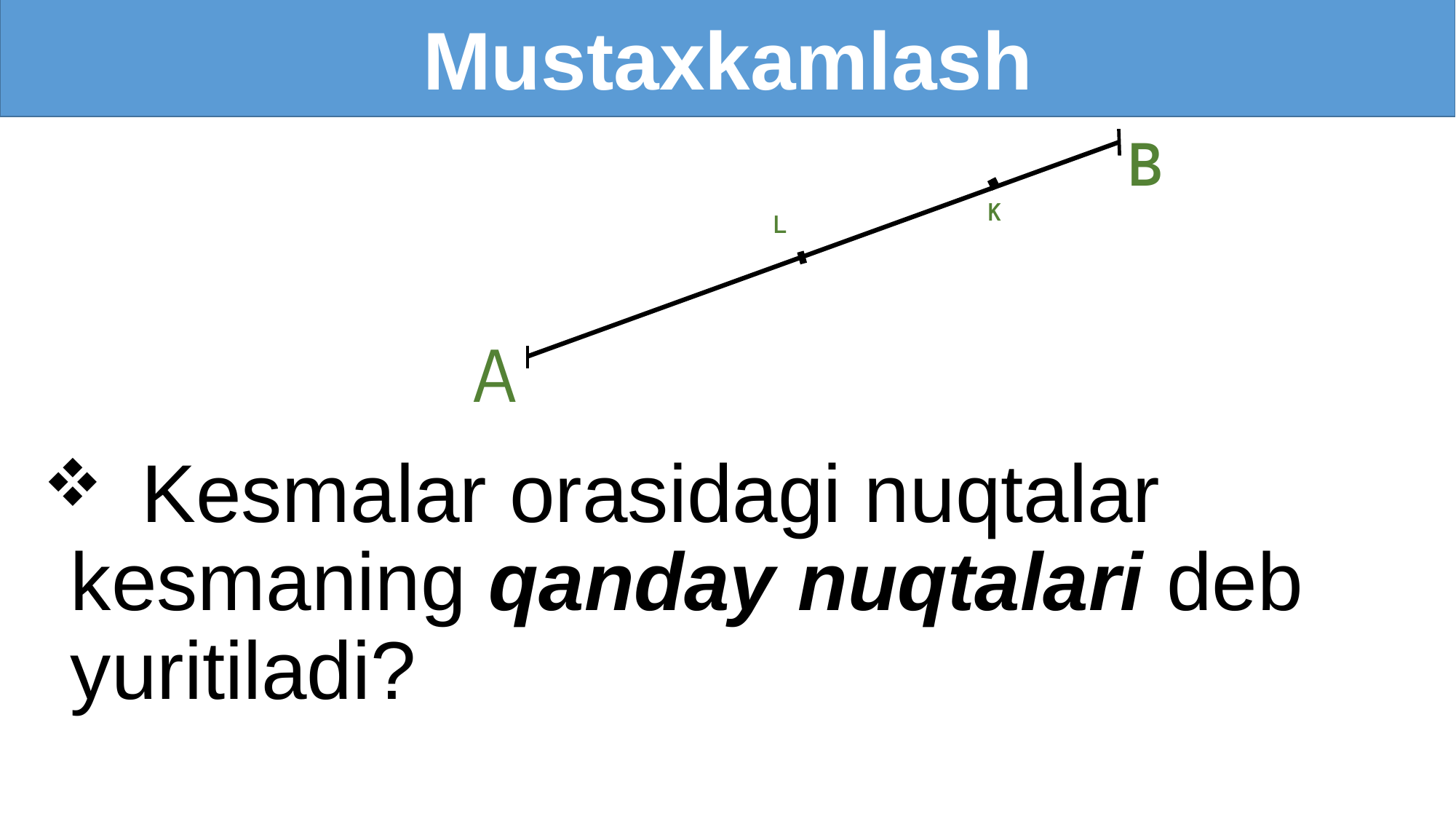

Mustaxkamlash
B
K
L
A
  Kesmalar orasidagi nuqtalar kesmaning qanday nuqtalari deb yuritiladi?